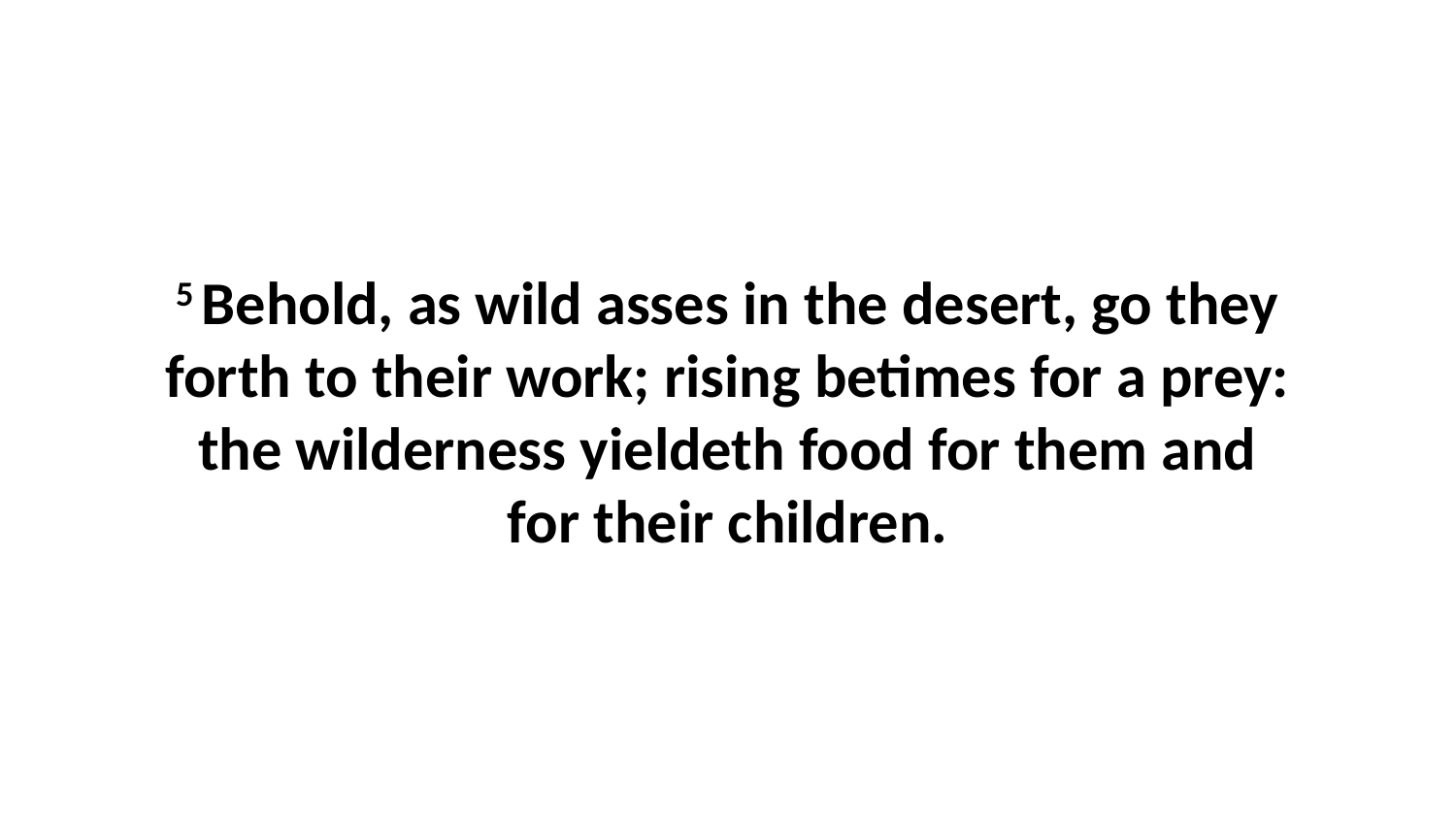

5 Behold, as wild asses in the desert, go they forth to their work; rising betimes for a prey: the wilderness yieldeth food for them and for their children.